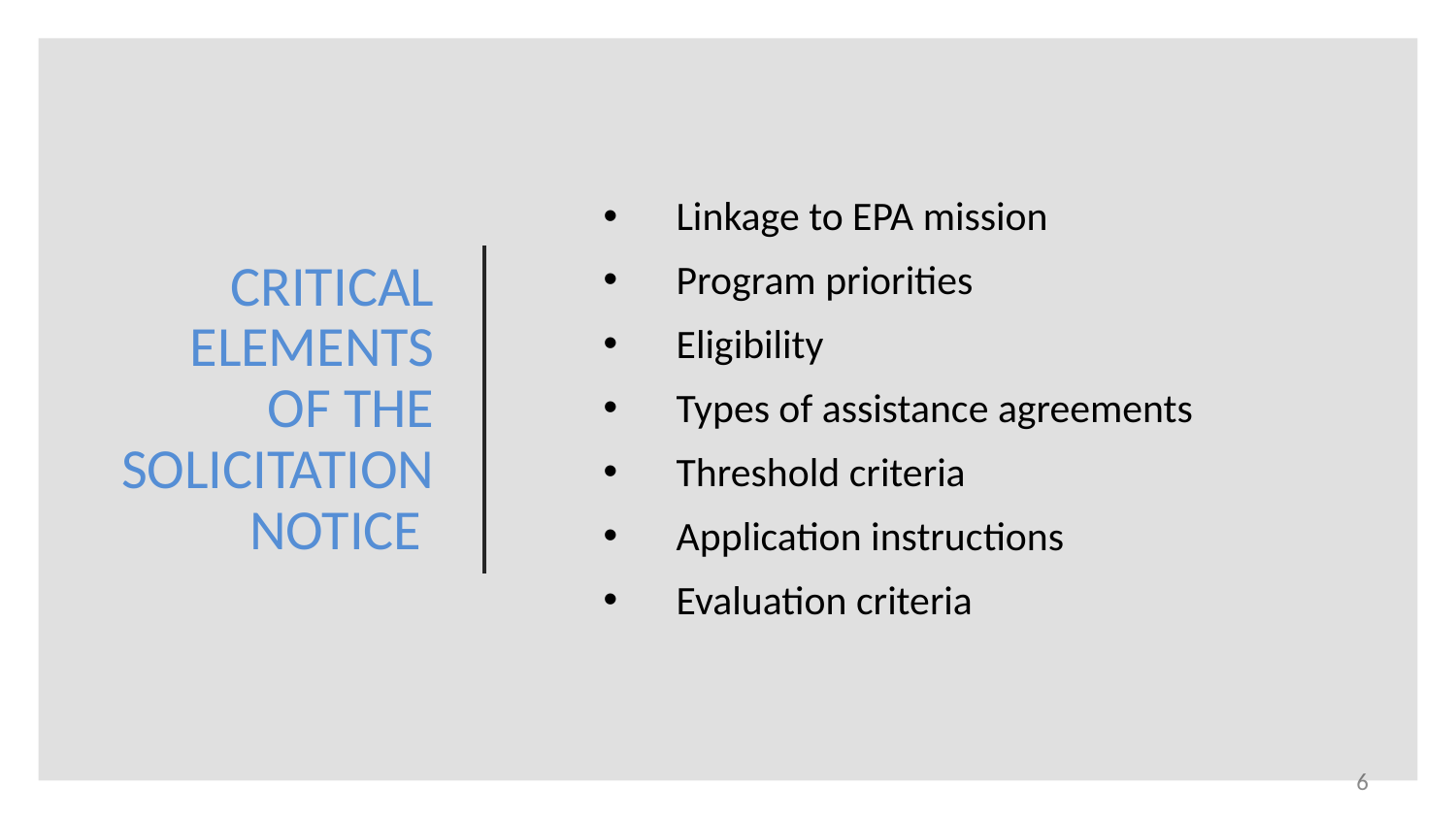

# Critical Elements of the Solicitation Notice
Linkage to EPA mission
Program priorities
Eligibility
Types of assistance agreements
Threshold criteria
Application instructions
Evaluation criteria
6